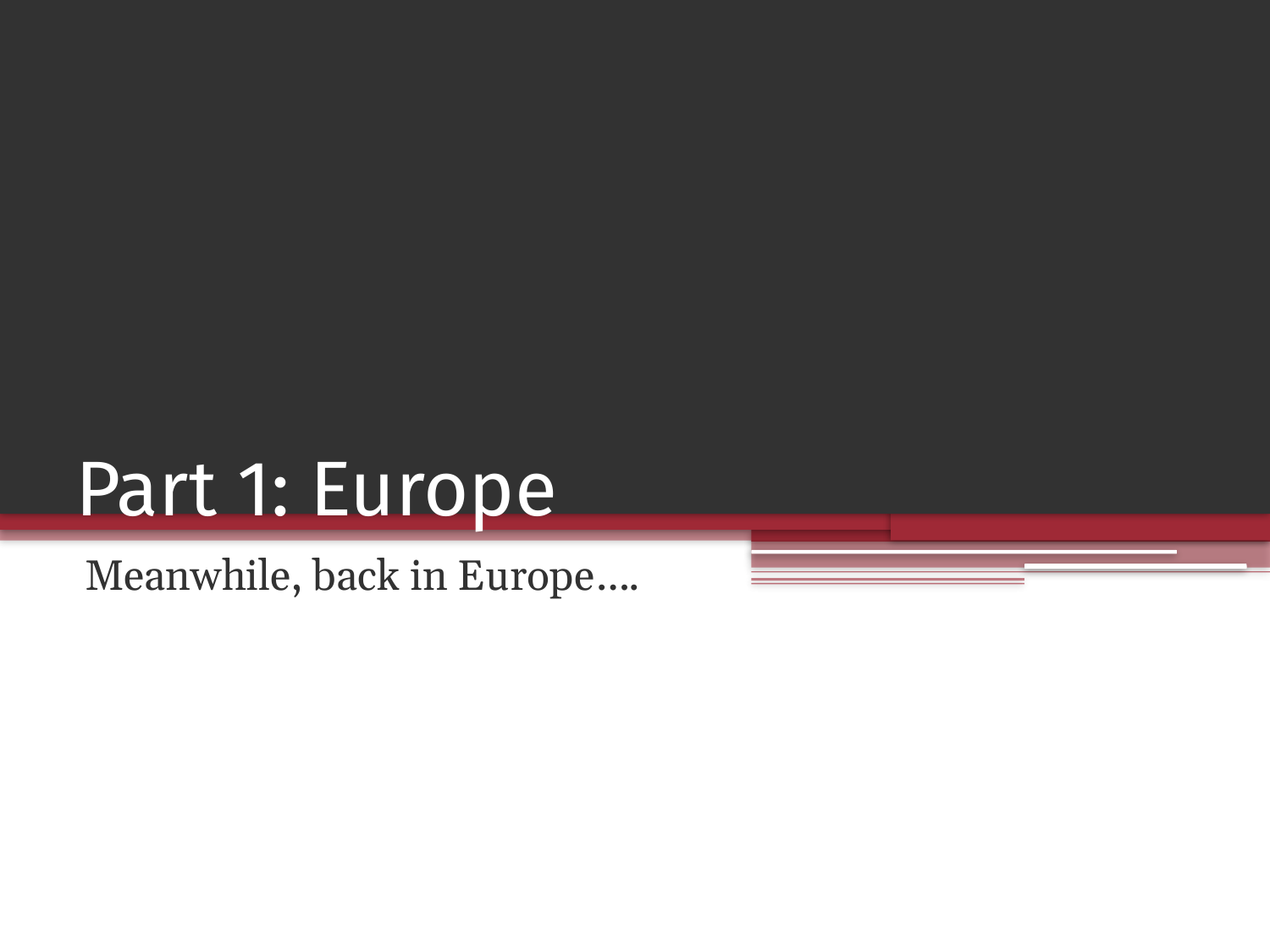

# Part 1: Europe
Meanwhile, back in Europe….